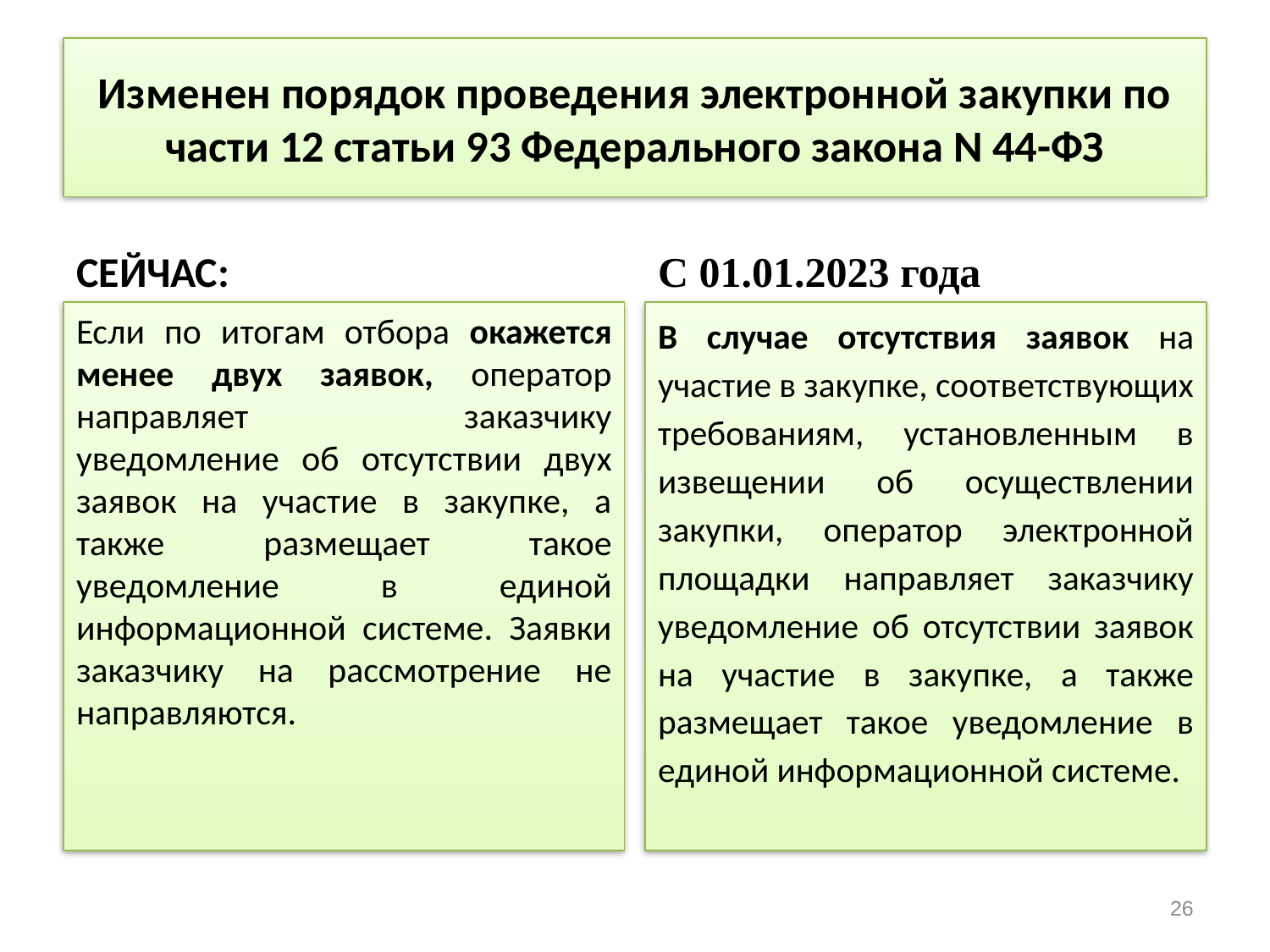

# Изменен порядок проведения электронной закупки по части 12 статьи 93 Федерального закона N 44-ФЗ
СЕЙЧАС:
С 01.01.2023 года
Если по итогам отбора окажется менее двух заявок, оператор направляет заказчику уведомление об отсутствии двух заявок на участие в закупке, а также размещает такое уведомление в единой информационной системе. Заявки заказчику на рассмотрение не направляются.
В случае отсутствия заявок на участие в закупке, соответствующих требованиям, установленным в извещении об осуществлении закупки, оператор электронной площадки направляет заказчику уведомление об отсутствии заявок на участие в закупке, а также размещает такое уведомление в единой информационной системе.
26